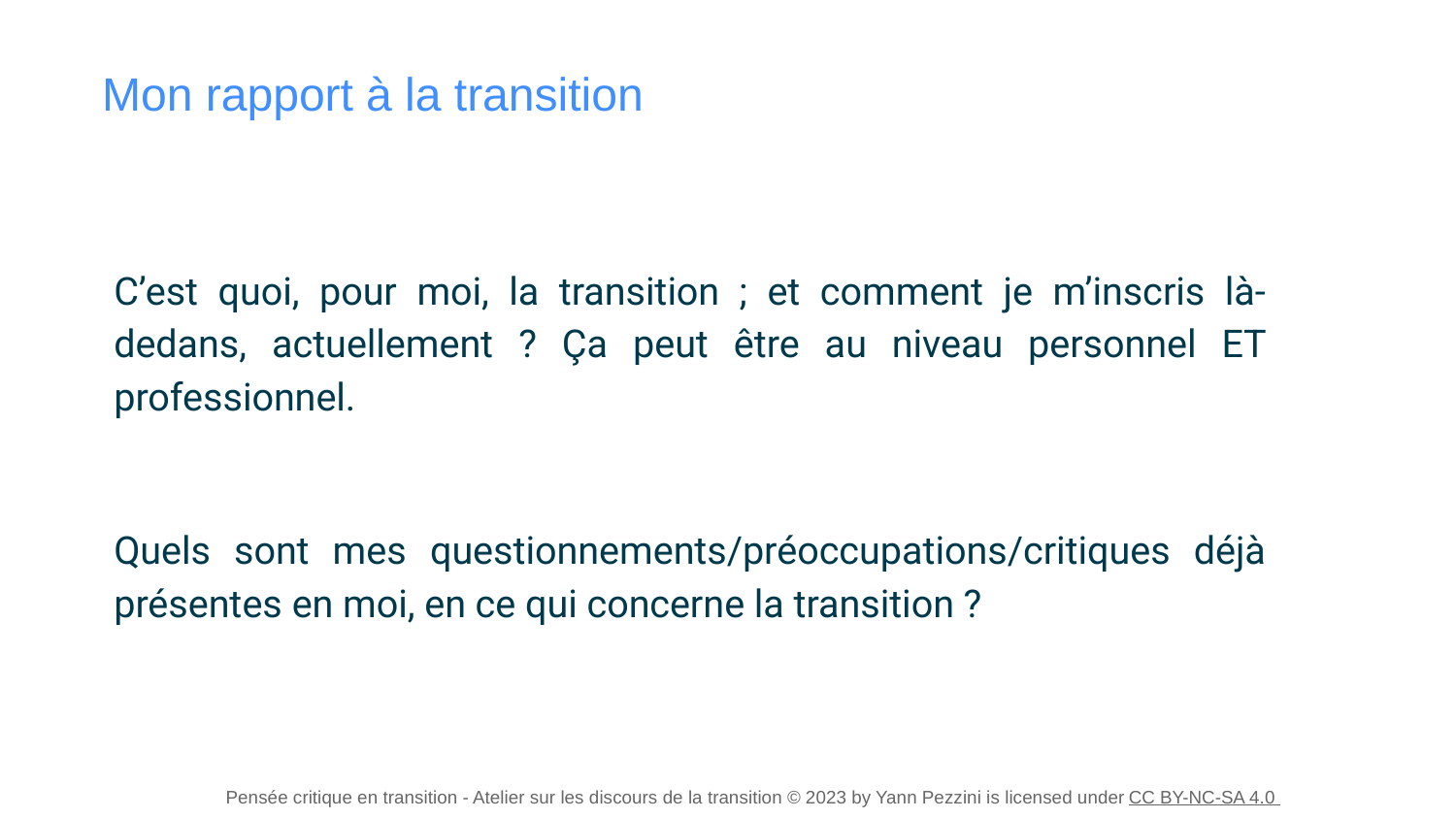

# Mon rapport à la transition
C’est quoi, pour moi, la transition ; et comment je m’inscris là-dedans, actuellement ? Ça peut être au niveau personnel ET professionnel.

Quels sont mes questionnements/préoccupations/critiques déjà présentes en moi, en ce qui concerne la transition ?